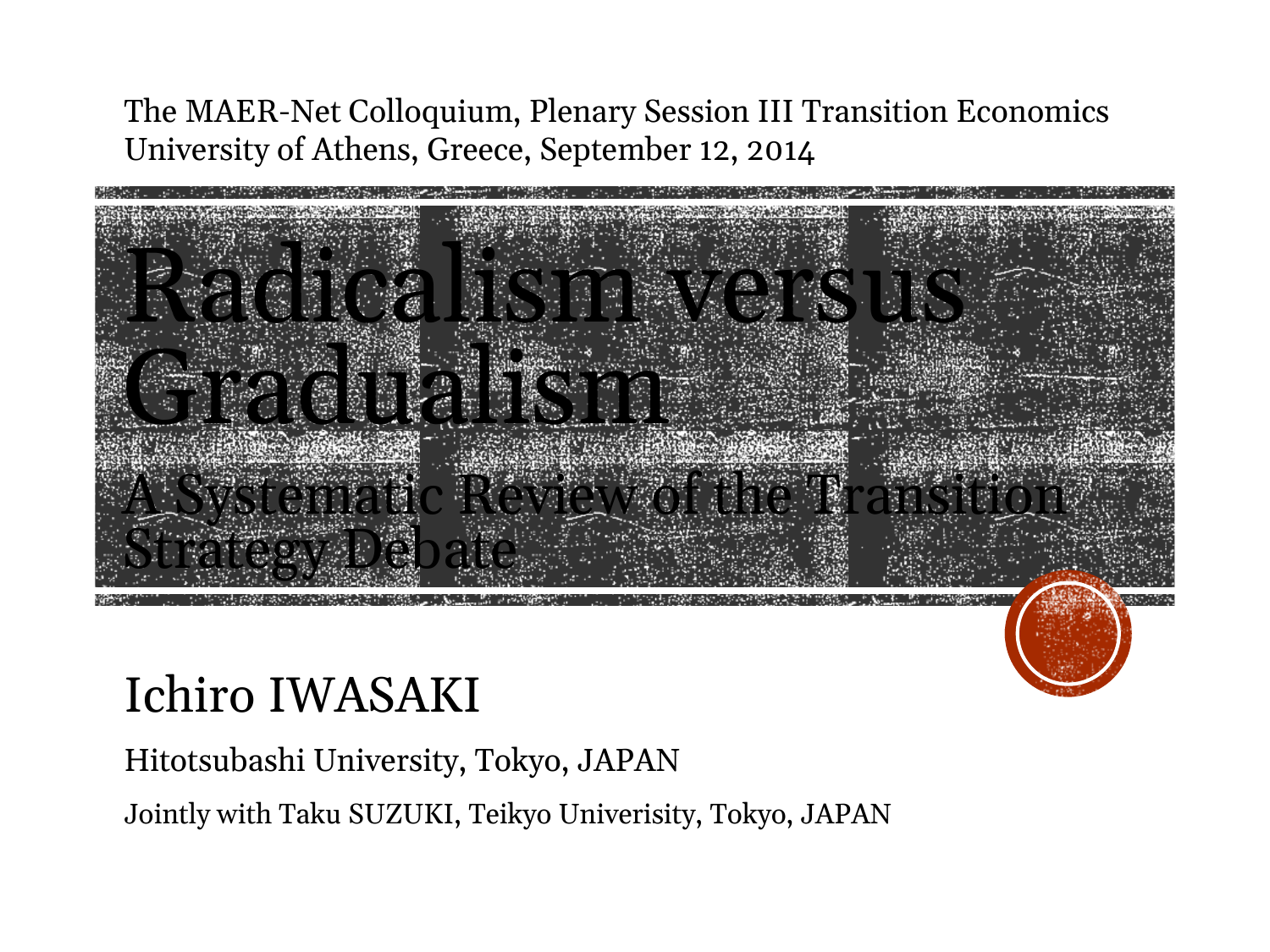

The MAER-Net Colloquium, Plenary Session III Transition Economics
University of Athens, Greece, September 12, 2014
# Radicalism versus Gradualism A Systematic Review of the Transition Strategy Debate
Ichiro IWASAKI
Hitotsubashi University, Tokyo, JAPAN
Jointly with Taku SUZUKI, Teikyo Univerisity, Tokyo, JAPAN